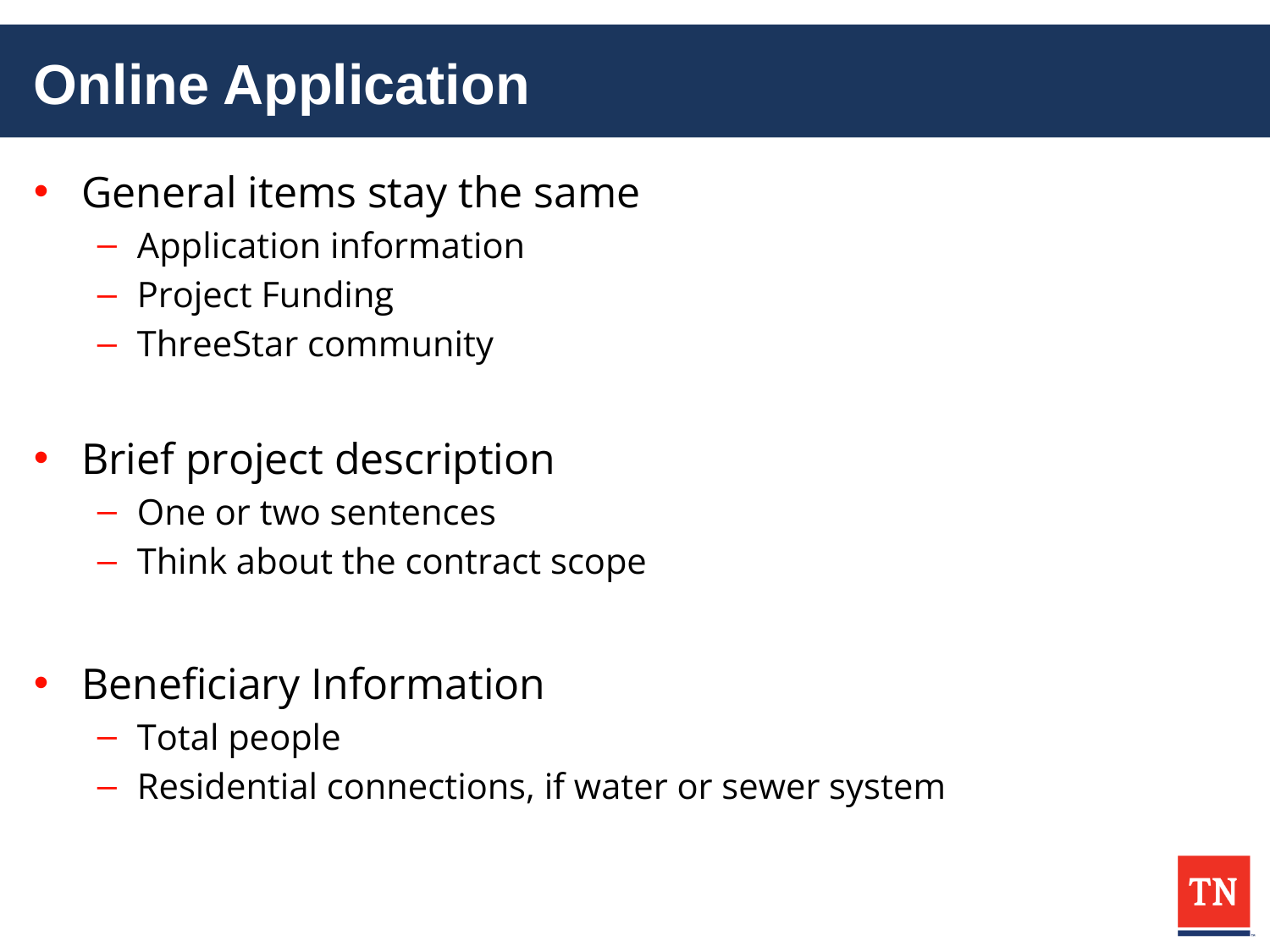

# Online Application
General items stay the same
Application information
Project Funding
ThreeStar community

Brief project description
One or two sentences
Think about the contract scope

Beneficiary Information
Total people
Residential connections, if water or sewer system